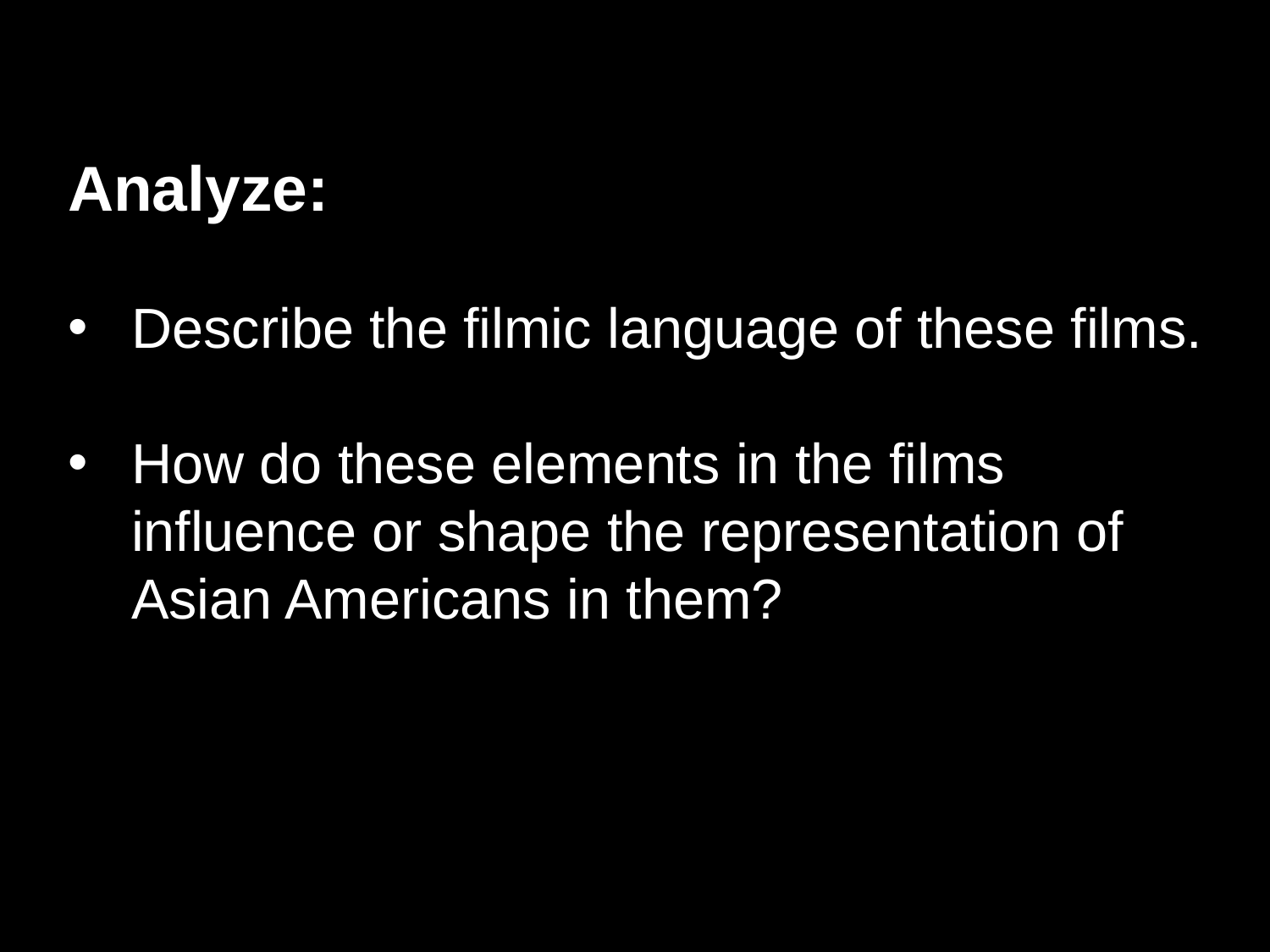

Analyze:

Describe the filmic language of these films.

How do these elements in the films influence or shape the representation of Asian Americans in them?